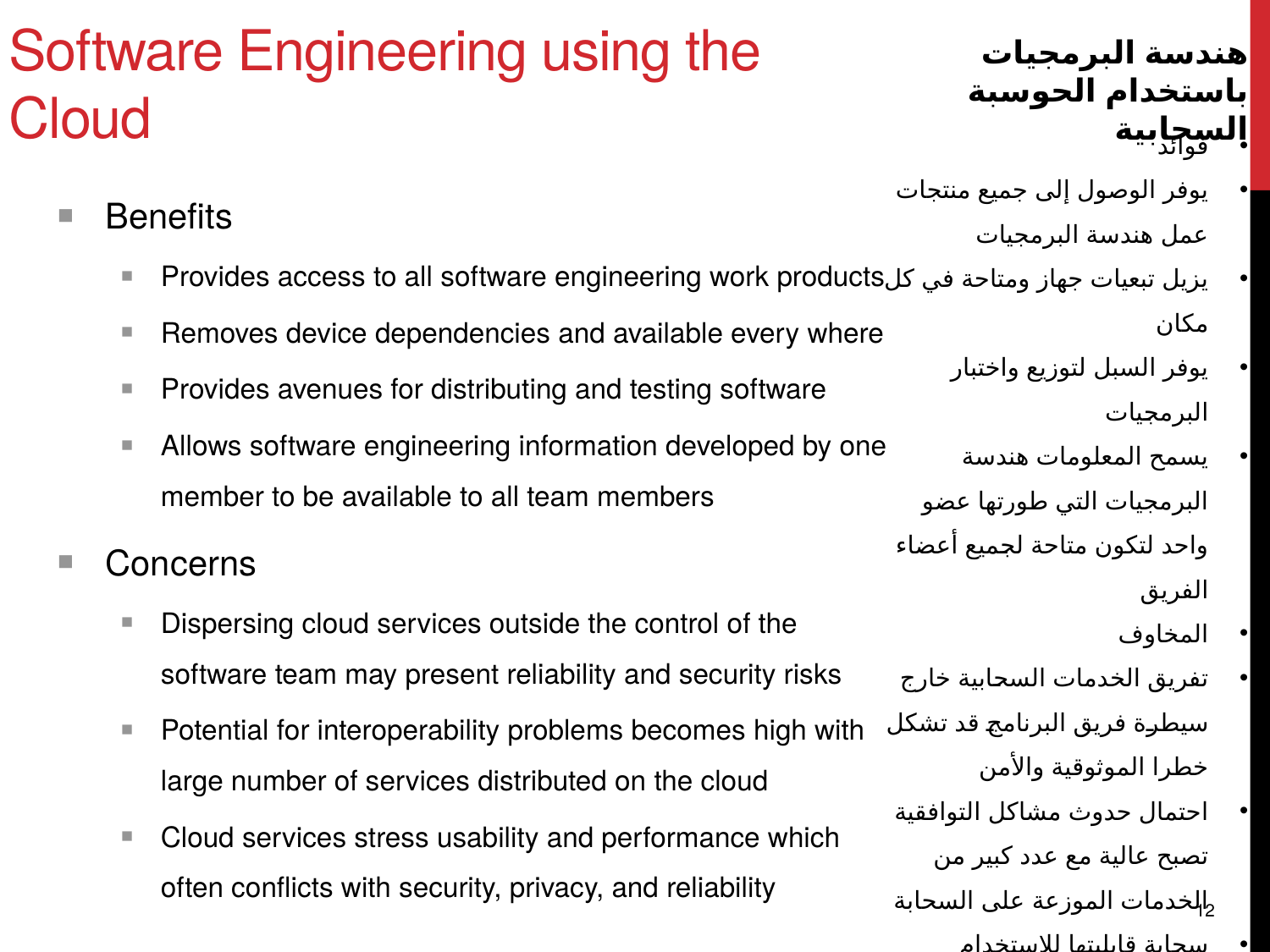

هندسة البرمجيات باستخدام الحوسبة السحابية
# Software Engineering using the Cloud
فوائد
يوفر الوصول إلى جميع منتجات عمل هندسة البرمجيات
يزيل تبعيات جهاز ومتاحة في كل مكان
يوفر السبل لتوزيع واختبار البرمجيات
يسمح المعلومات هندسة البرمجيات التي طورتها عضو واحد لتكون متاحة لجميع أعضاء الفريق
المخاوف
تفريق الخدمات السحابية خارج سيطرة فريق البرنامج قد تشكل خطرا الموثوقية والأمن
احتمال حدوث مشاكل التوافقية تصبح عالية مع عدد كبير من الخدمات الموزعة على السحابة
سحابة قابليتها للاستخدام الخدمات الإجهاد والأداء الذي يتعارض في كثير من الأحيان مع الأمن، والخصوصية، والموثوقية
Benefits
Provides access to all software engineering work products
Removes device dependencies and available every where
Provides avenues for distributing and testing software
Allows software engineering information developed by one member to be available to all team members
Concerns
Dispersing cloud services outside the control of the software team may present reliability and security risks
Potential for interoperability problems becomes high with large number of services distributed on the cloud
Cloud services stress usability and performance which often conflicts with security, privacy, and reliability
12